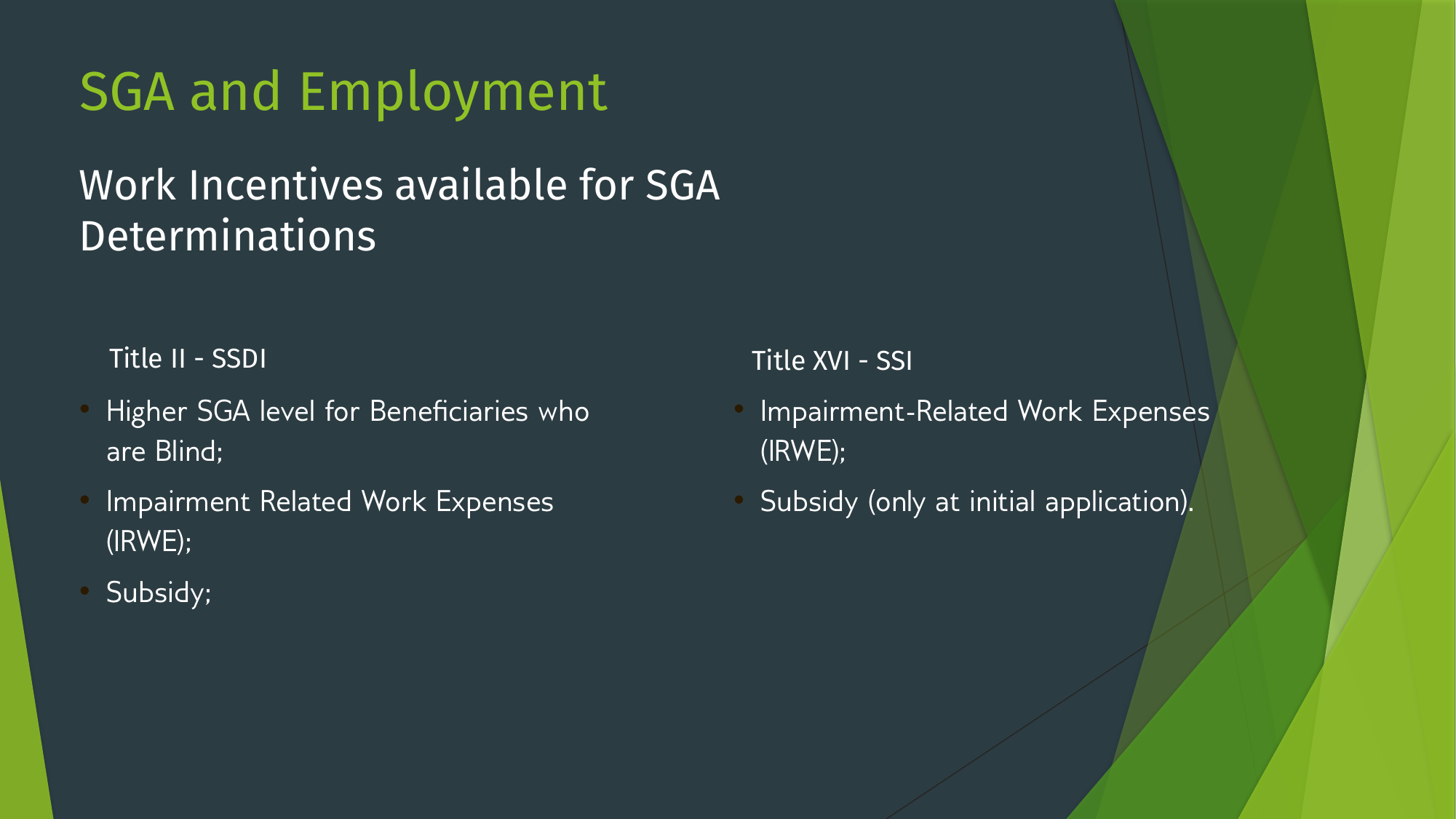

# SGA and Employment
Work Incentives available for SGA Determinations
Title II - SSDI
Title XVI - SSI
Higher SGA level for Beneficiaries who are Blind;
Impairment Related Work Expenses (IRWE);
Subsidy;

Impairment-Related Work Expenses (IRWE);
Subsidy (only at initial application).